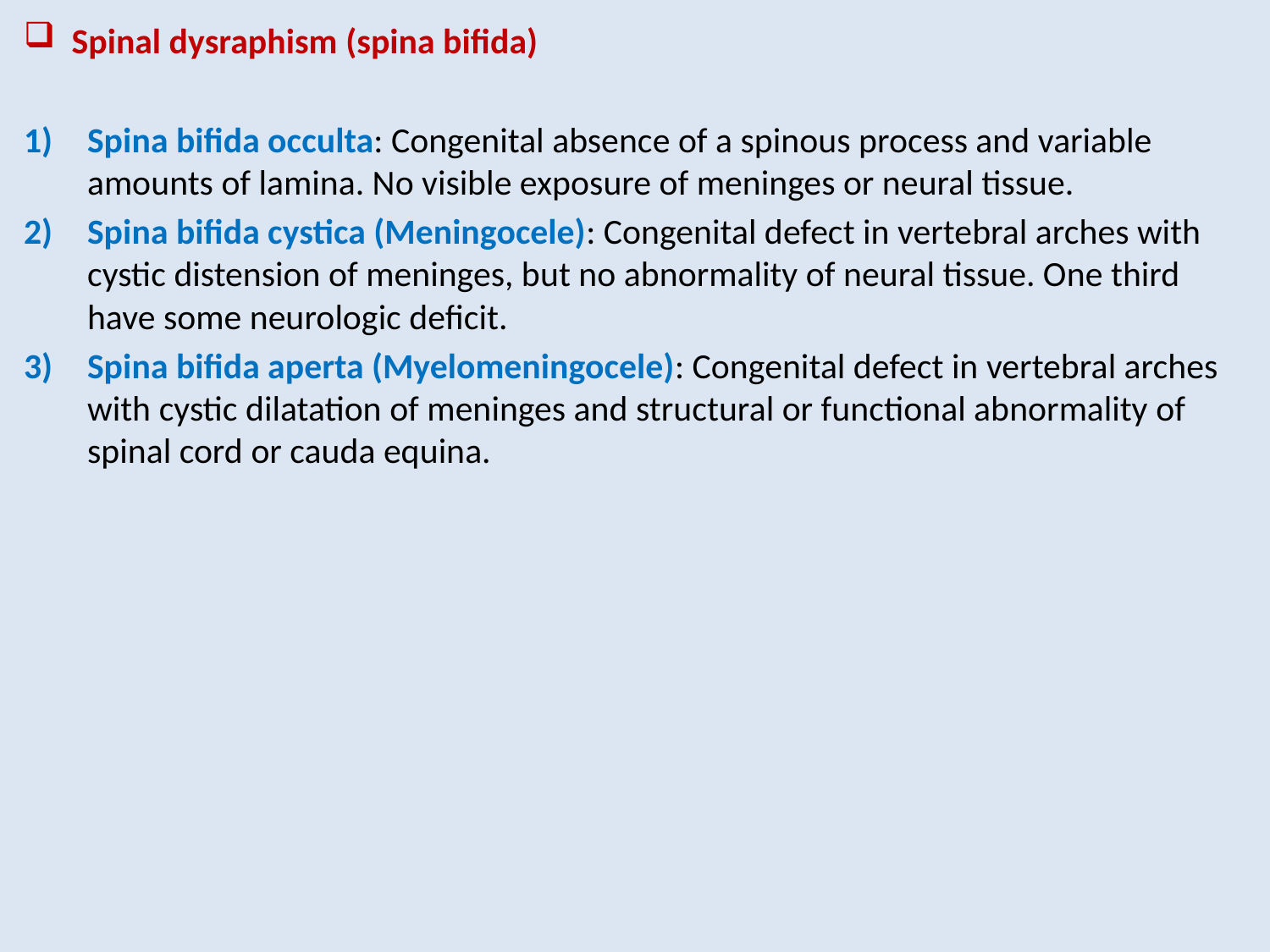

Spinal dysraphism (spina bifida)

Spina bifida occulta: Congenital absence of a spinous process and variable amounts of lamina. No visible exposure of meninges or neural tissue.
Spina bifida cystica (Meningocele): Congenital defect in vertebral arches with cystic distension of meninges, but no abnormality of neural tissue. One third have some neurologic deficit.
Spina bifida aperta (Myelomeningocele): Congenital defect in vertebral arches with cystic dilatation of meninges and structural or functional abnormality of spinal cord or cauda equina.